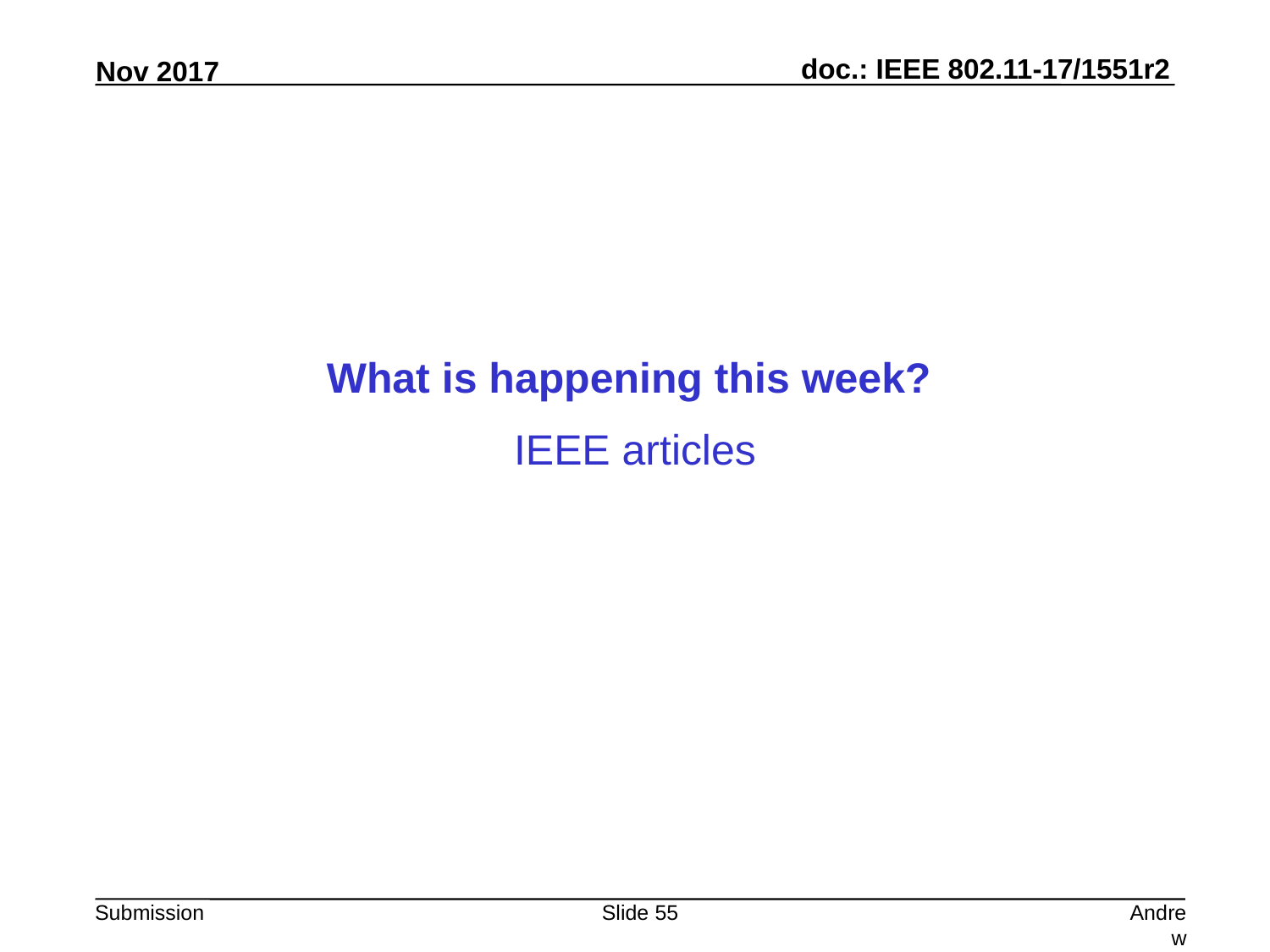

What is happening this week?
IEEE articles
Slide 55
Andrew Myles, Cisco